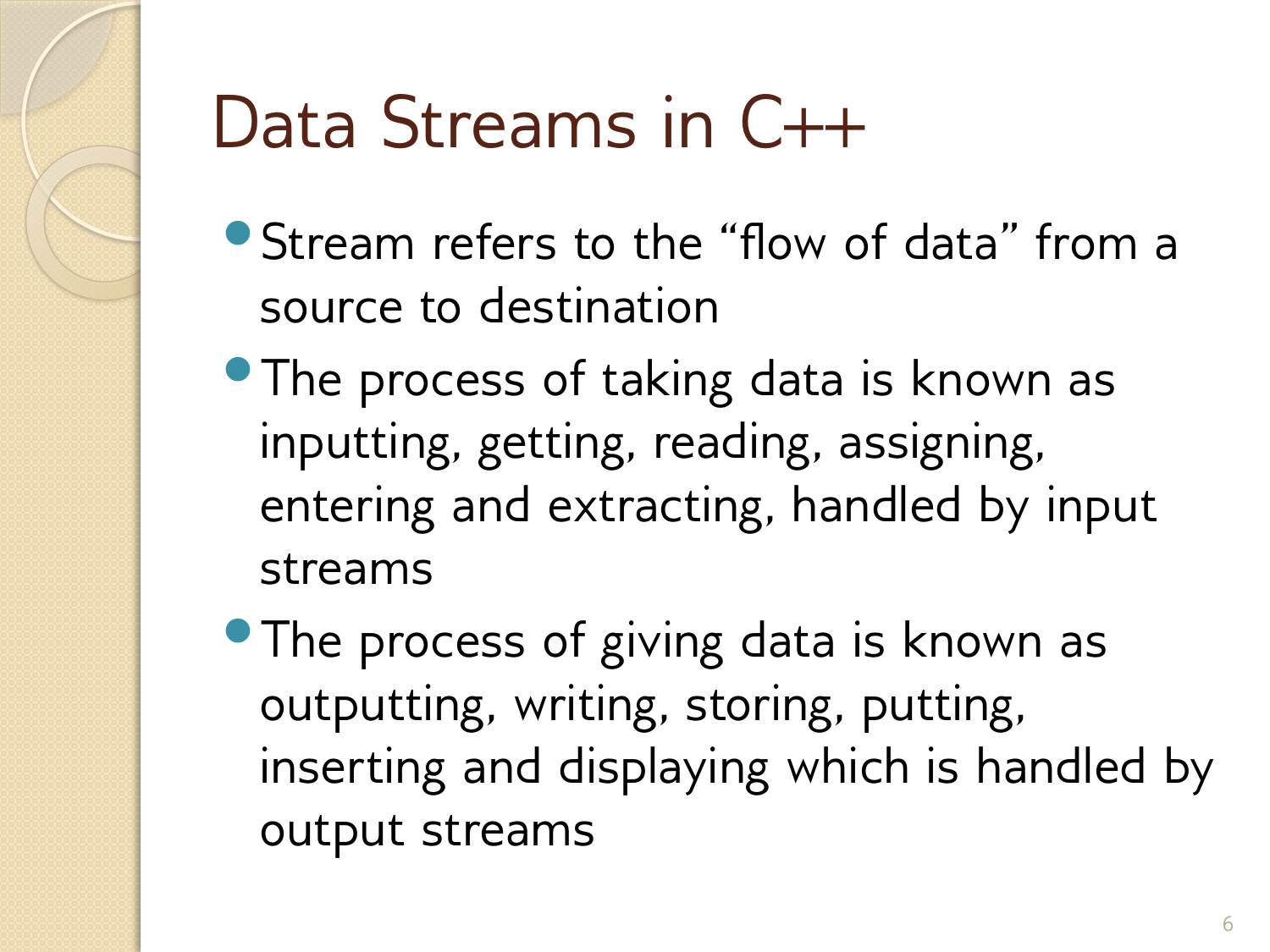

# Data Streams in C++
Stream refers to the “flow of data” from a source to destination
The process of taking data is known as inputting, getting, reading, assigning, entering and extracting, handled by input streams
The process of giving data is known as outputting, writing, storing, putting, inserting and displaying which is handled by output streams

6